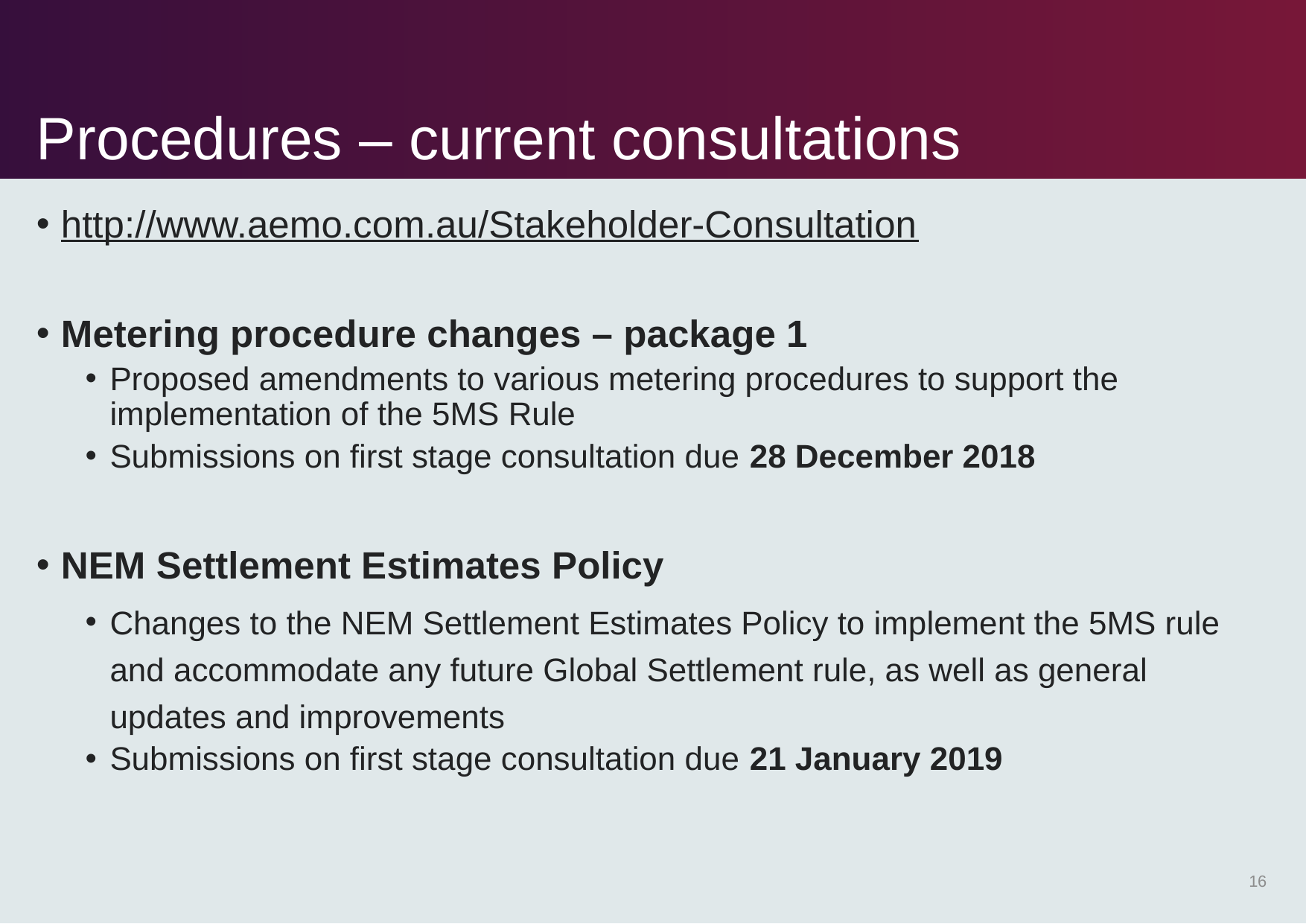

# Procedures – current consultations
http://www.aemo.com.au/Stakeholder-Consultation

Metering procedure changes – package 1
Proposed amendments to various metering procedures to support the implementation of the 5MS Rule
Submissions on first stage consultation due 28 December 2018

NEM Settlement Estimates Policy
Changes to the NEM Settlement Estimates Policy to implement the 5MS rule and accommodate any future Global Settlement rule, as well as general updates and improvements
Submissions on first stage consultation due 21 January 2019

16